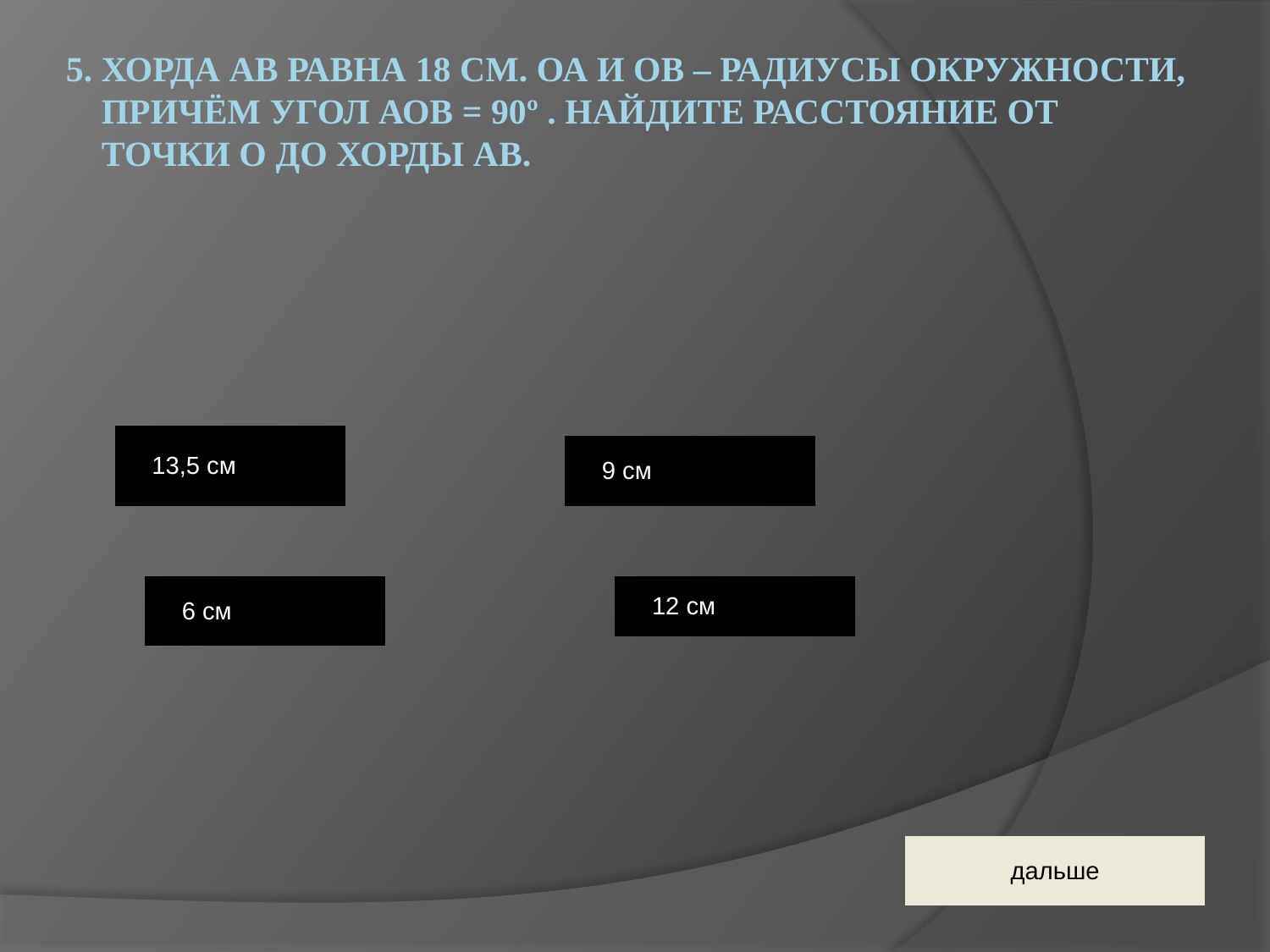

# 5. Хорда Ав равна 18 см. Оа и Ов – радиусы окружности, причём угол аов = 90º . Найдите расстояние от точки О до хорды АВ.